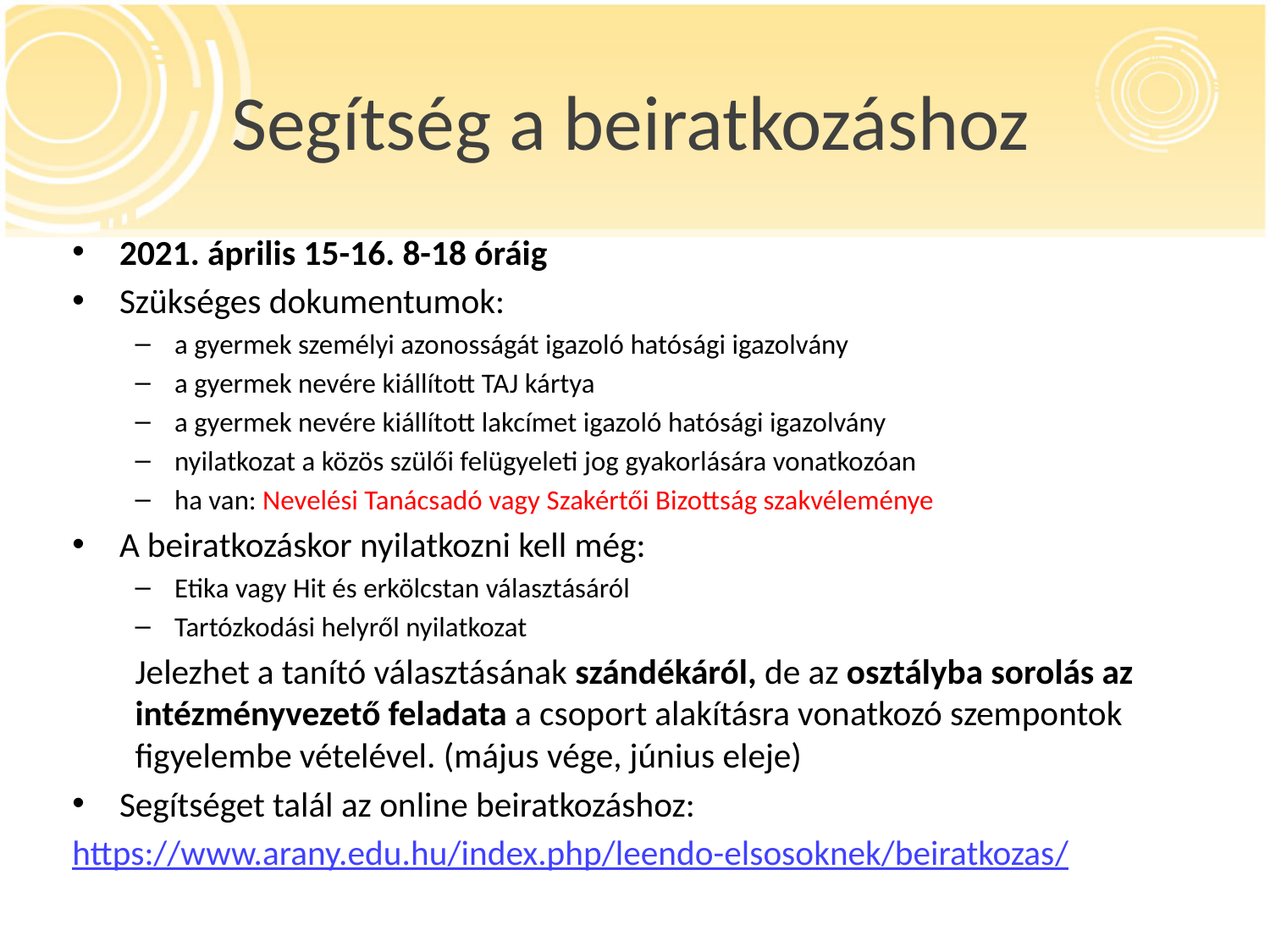

# Segítség a beiratkozáshoz
2021. április 15-16. 8-18 óráig
Szükséges dokumentumok:
a gyermek személyi azonosságát igazoló hatósági igazolvány
a gyermek nevére kiállított TAJ kártya
a gyermek nevére kiállított lakcímet igazoló hatósági igazolvány
nyilatkozat a közös szülői felügyeleti jog gyakorlására vonatkozóan
ha van: Nevelési Tanácsadó vagy Szakértői Bizottság szakvéleménye
A beiratkozáskor nyilatkozni kell még:
Etika vagy Hit és erkölcstan választásáról
Tartózkodási helyről nyilatkozat
Jelezhet a tanító választásának szándékáról, de az osztályba sorolás az intézményvezető feladata a csoport alakításra vonatkozó szempontok figyelembe vételével. (május vége, június eleje)
Segítséget talál az online beiratkozáshoz:
https://www.arany.edu.hu/index.php/leendo-elsosoknek/beiratkozas/